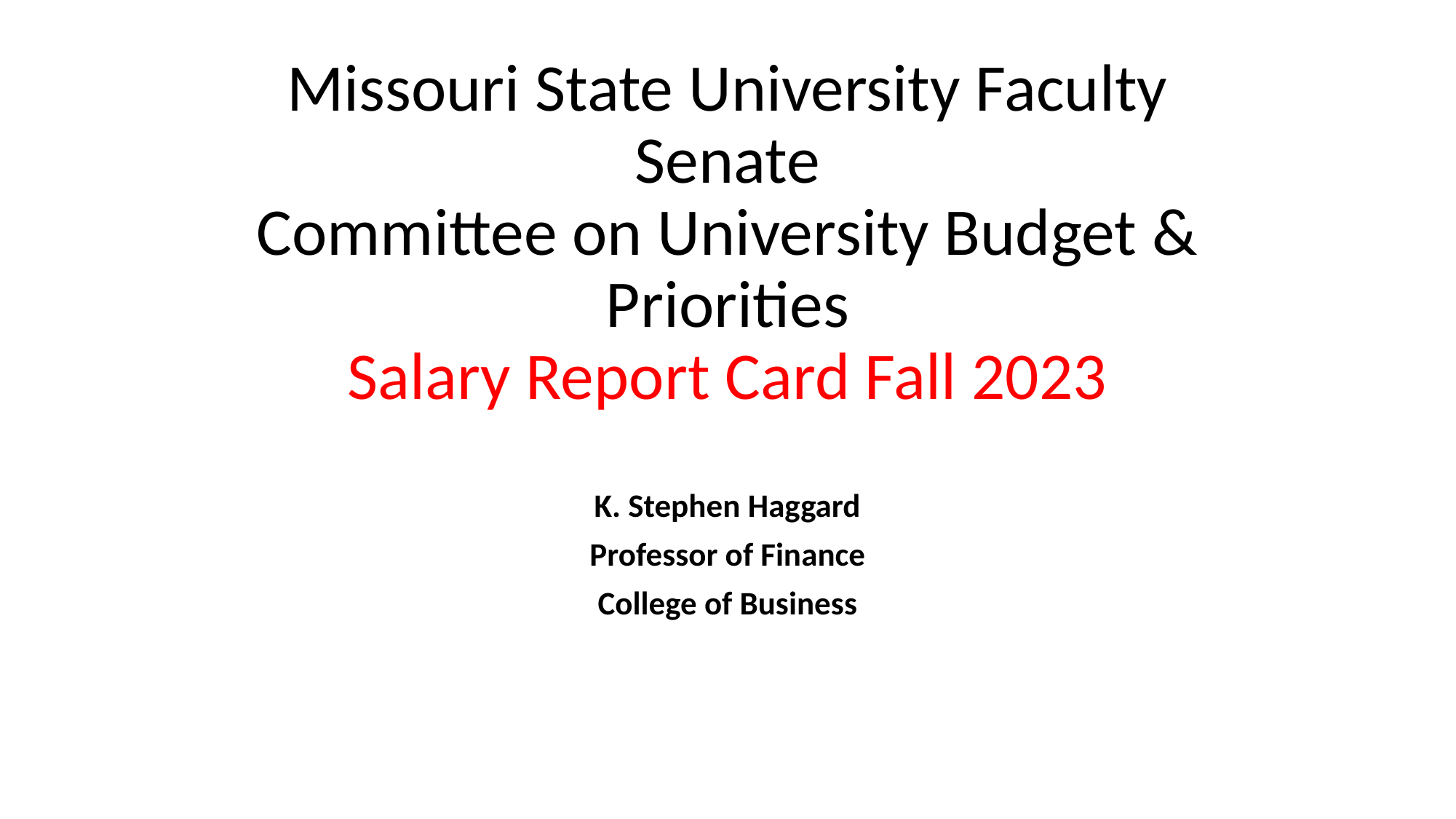

# Missouri State University Faculty Senate Committee on University Budget & Priorities Salary Report Card Fall 2023

K. Stephen Haggard
Professor of Finance
College of Business